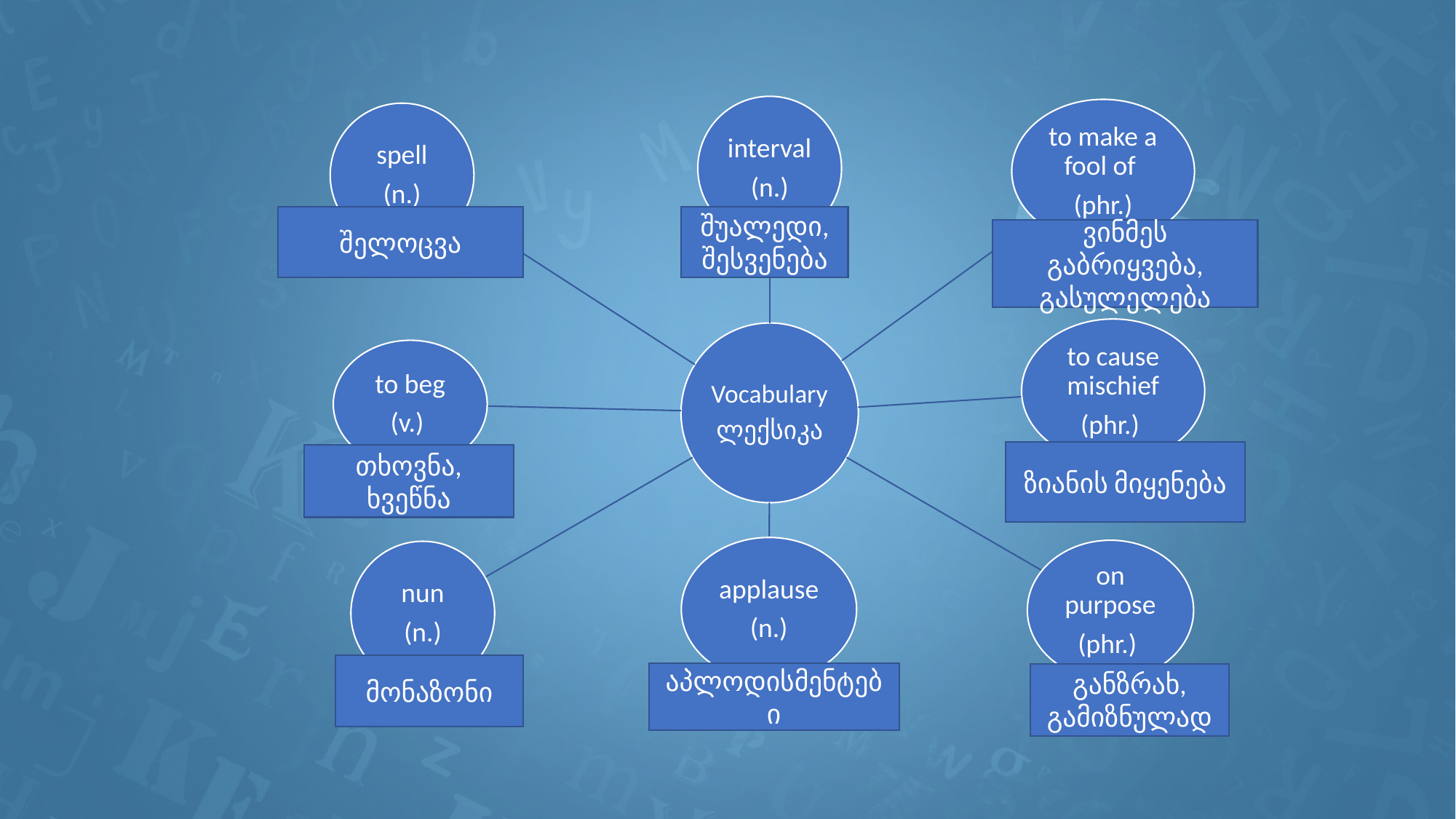

Vocabulary
ლექსიკა

interval
(n.)

to make a fool of
(phr.)

to cause mischief
(phr.)

on purpose
(phr.)

applause
(n.)

nun
(n.)

to beg
(v.)

spell
(n.)

შელოცვა
შუალედი,
შესვენება
ვინმეს გაბრიყვება, გასულელება
ზიანის მიყენება
თხოვნა, ხვეწნა

მონაზონი
აპლოდისმენტები
განზრახ, გამიზნულად